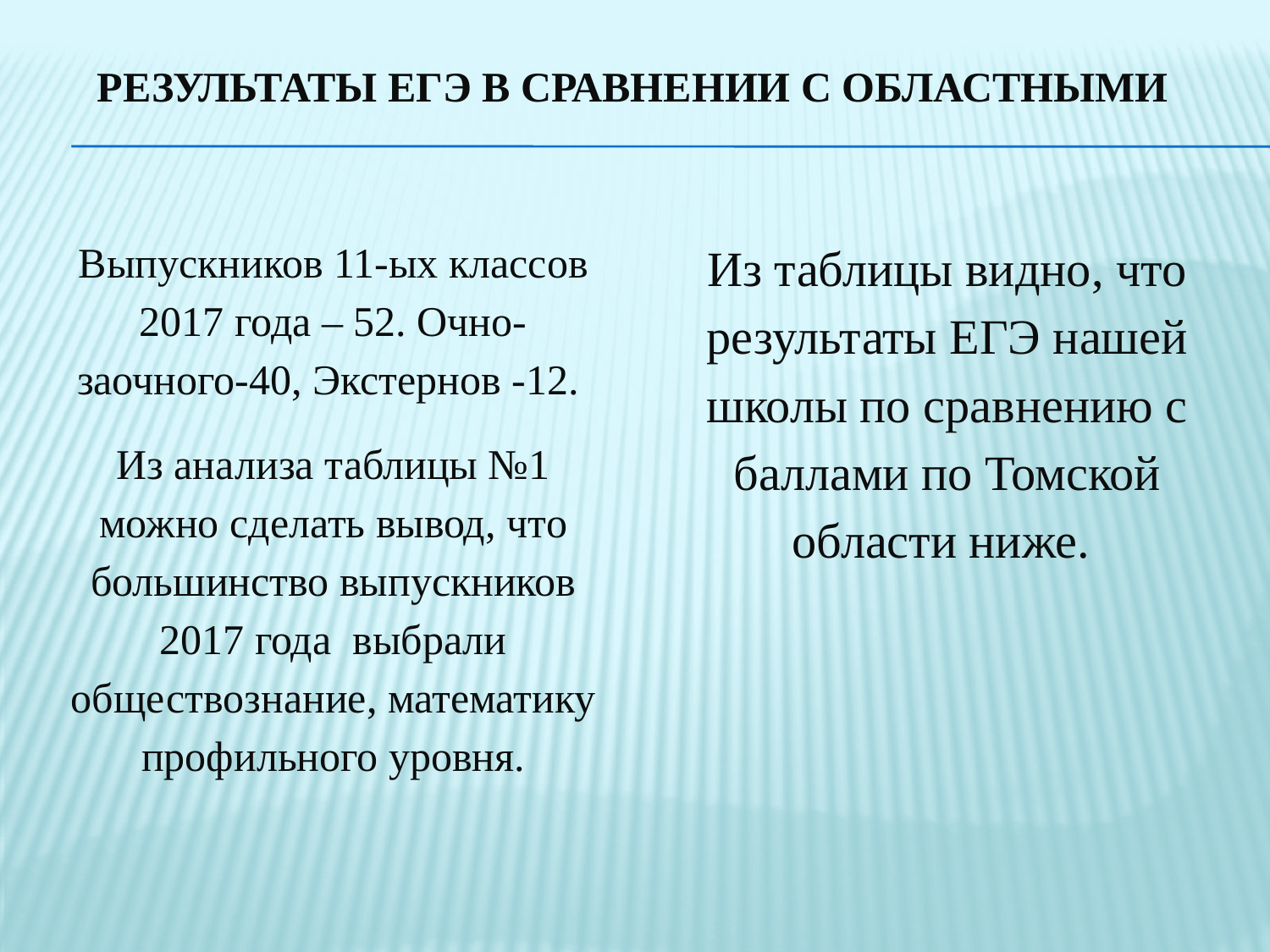

# Результаты ЕГЭ в сравнении с областными
Выпускников 11-ых классов 2017 года – 52. Очно-заочного-40, Экстернов -12.
Из анализа таблицы №1 можно сделать вывод, что большинство выпускников 2017 года  выбрали обществознание, математику профильного уровня.

Из таблицы видно, что результаты ЕГЭ нашей школы по сравнению с баллами по Томской области ниже.